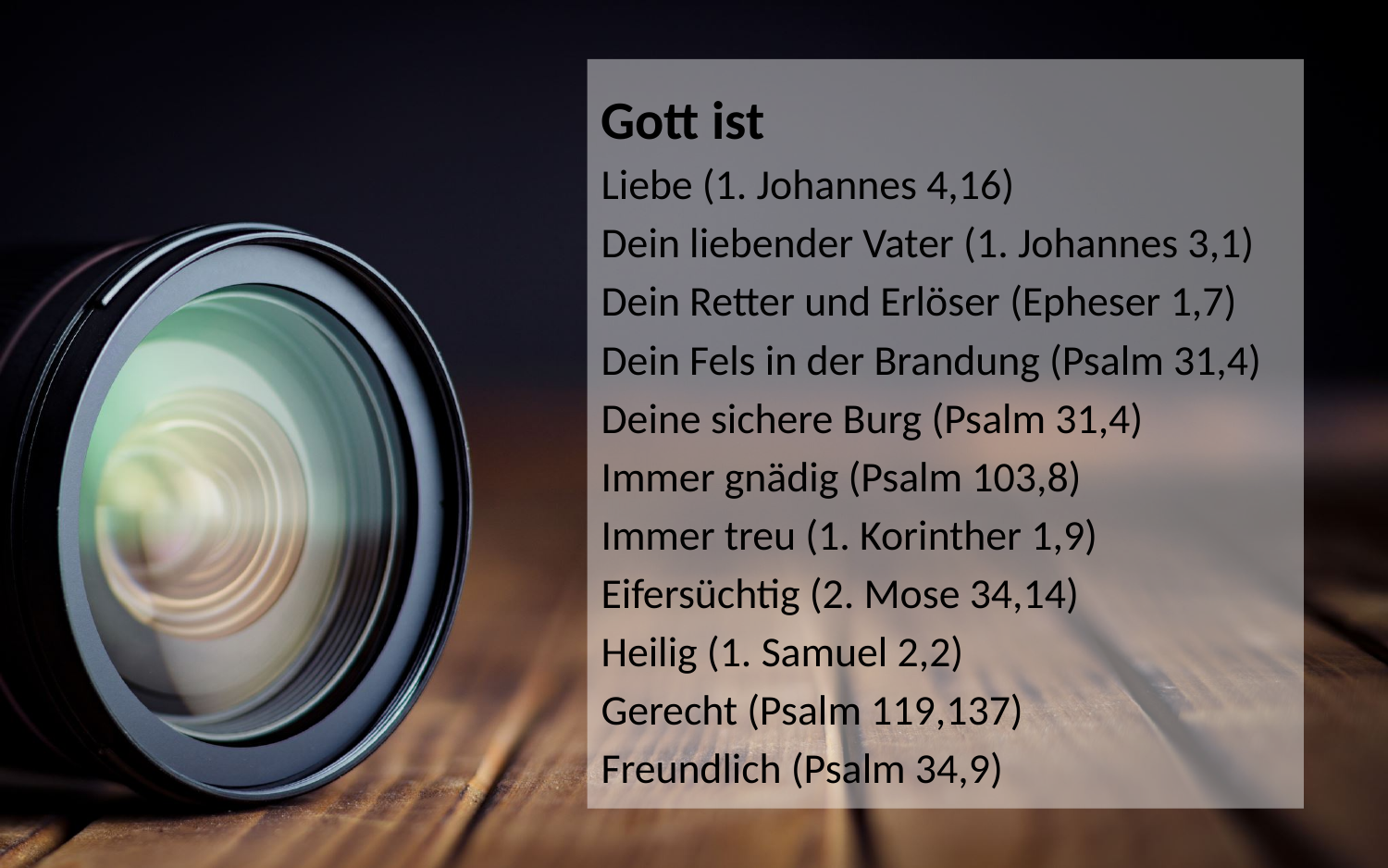

# Gott ist Liebe (1. Johannes 4,16) Dein liebender Vater (1. Johannes 3,1) Dein Retter und Erlöser (Epheser 1,7) Dein Fels in der Brandung (Psalm 31,4) Deine sichere Burg (Psalm 31,4) Immer gnädig (Psalm 103,8) Immer treu (1. Korinther 1,9) Eifersüchtig (2. Mose 34,14) Heilig (1. Samuel 2,2) Gerecht (Psalm 119,137) Freundlich (Psalm 34,9)